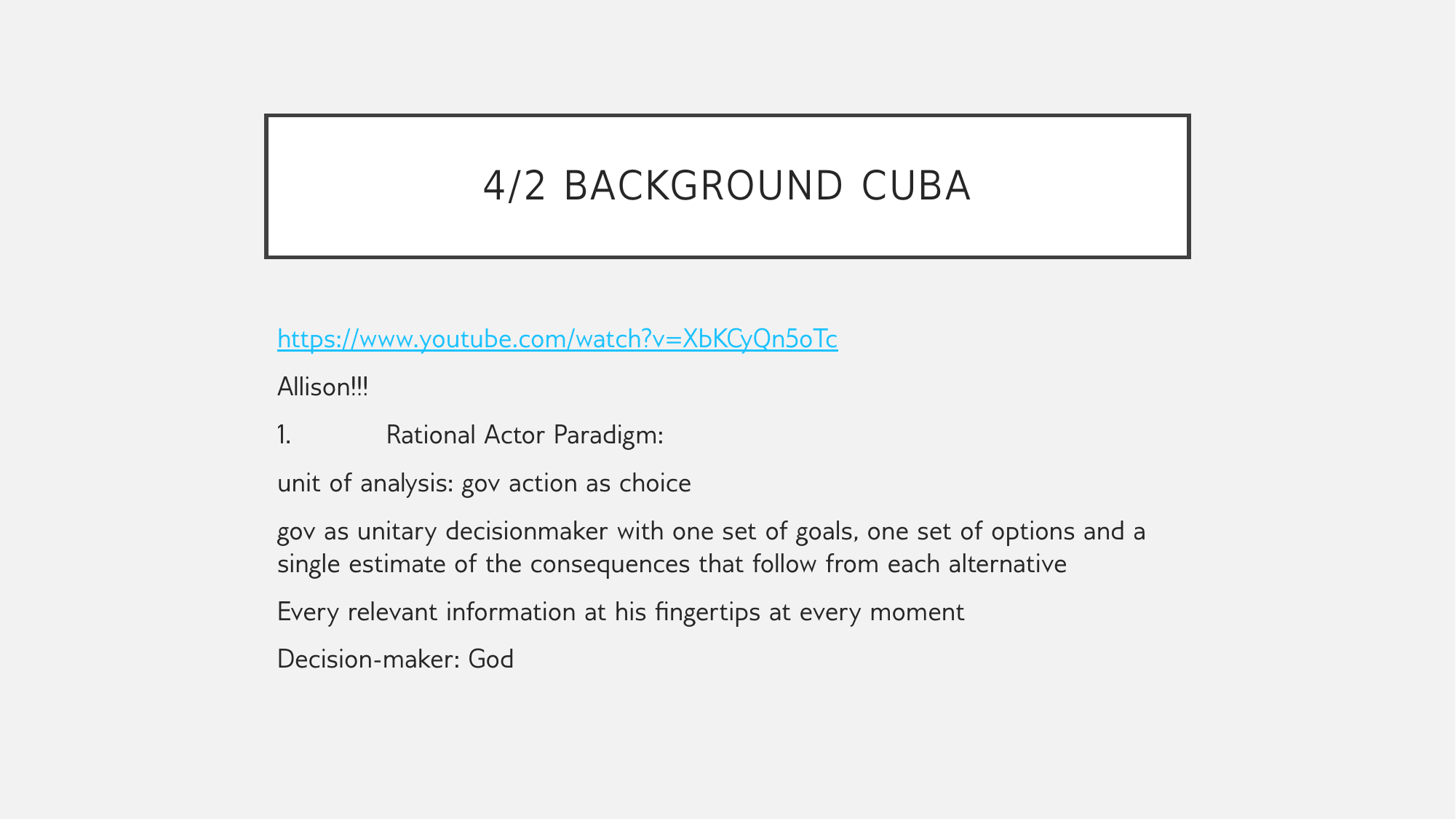

# 4/2 background Cuba
https://www.youtube.com/watch?v=XbKCyQn5oTc
Allison!!!
1.	Rational Actor Paradigm:
unit of analysis: gov action as choice
gov as unitary decisionmaker with one set of goals, one set of options and a single estimate of the consequences that follow from each alternative
Every relevant information at his fingertips at every moment
Decision-maker: God